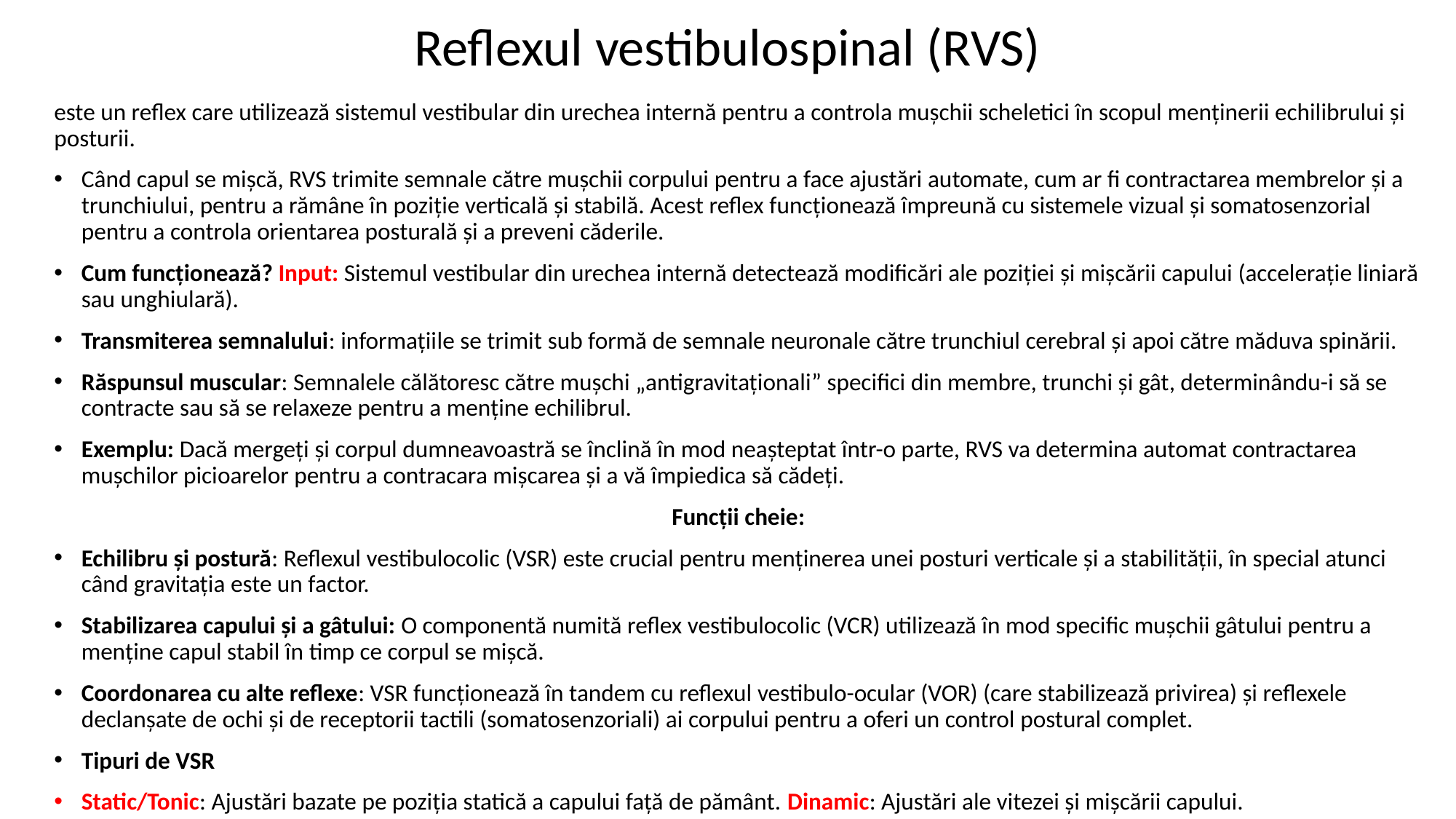

# Reflexul vestibulospinal (RVS)
este un reflex care utilizează sistemul vestibular din urechea internă pentru a controla mușchii scheletici în scopul menținerii echilibrului și posturii.
Când capul se mișcă, RVS trimite semnale către mușchii corpului pentru a face ajustări automate, cum ar fi contractarea membrelor și a trunchiului, pentru a rămâne în poziție verticală și stabilă. Acest reflex funcționează împreună cu sistemele vizual și somatosenzorial pentru a controla orientarea posturală și a preveni căderile.
Cum funcționează? Input: Sistemul vestibular din urechea internă detectează modificări ale poziției și mișcării capului (accelerație liniară sau unghiulară).
Transmiterea semnalului: informațiile se trimit sub formă de semnale neuronale către trunchiul cerebral și apoi către măduva spinării.
Răspunsul muscular: Semnalele călătoresc către mușchi „antigravitaționali” specifici din membre, trunchi și gât, determinându-i să se contracte sau să se relaxeze pentru a menține echilibrul.
Exemplu: Dacă mergeți și corpul dumneavoastră se înclină în mod neașteptat într-o parte, RVS va determina automat contractarea mușchilor picioarelor pentru a contracara mișcarea și a vă împiedica să cădeți.
Funcții cheie:
Echilibru și postură: Reflexul vestibulocolic (VSR) este crucial pentru menținerea unei posturi verticale și a stabilității, în special atunci când gravitația este un factor.
Stabilizarea capului și a gâtului: O componentă numită reflex vestibulocolic (VCR) utilizează în mod specific mușchii gâtului pentru a menține capul stabil în timp ce corpul se mișcă.
Coordonarea cu alte reflexe: VSR funcționează în tandem cu reflexul vestibulo-ocular (VOR) (care stabilizează privirea) și reflexele declanșate de ochi și de receptorii tactili (somatosenzoriali) ai corpului pentru a oferi un control postural complet.
Tipuri de VSR
Static/Tonic: Ajustări bazate pe poziția statică a capului față de pământ. Dinamic: Ajustări ale vitezei și mișcării capului.